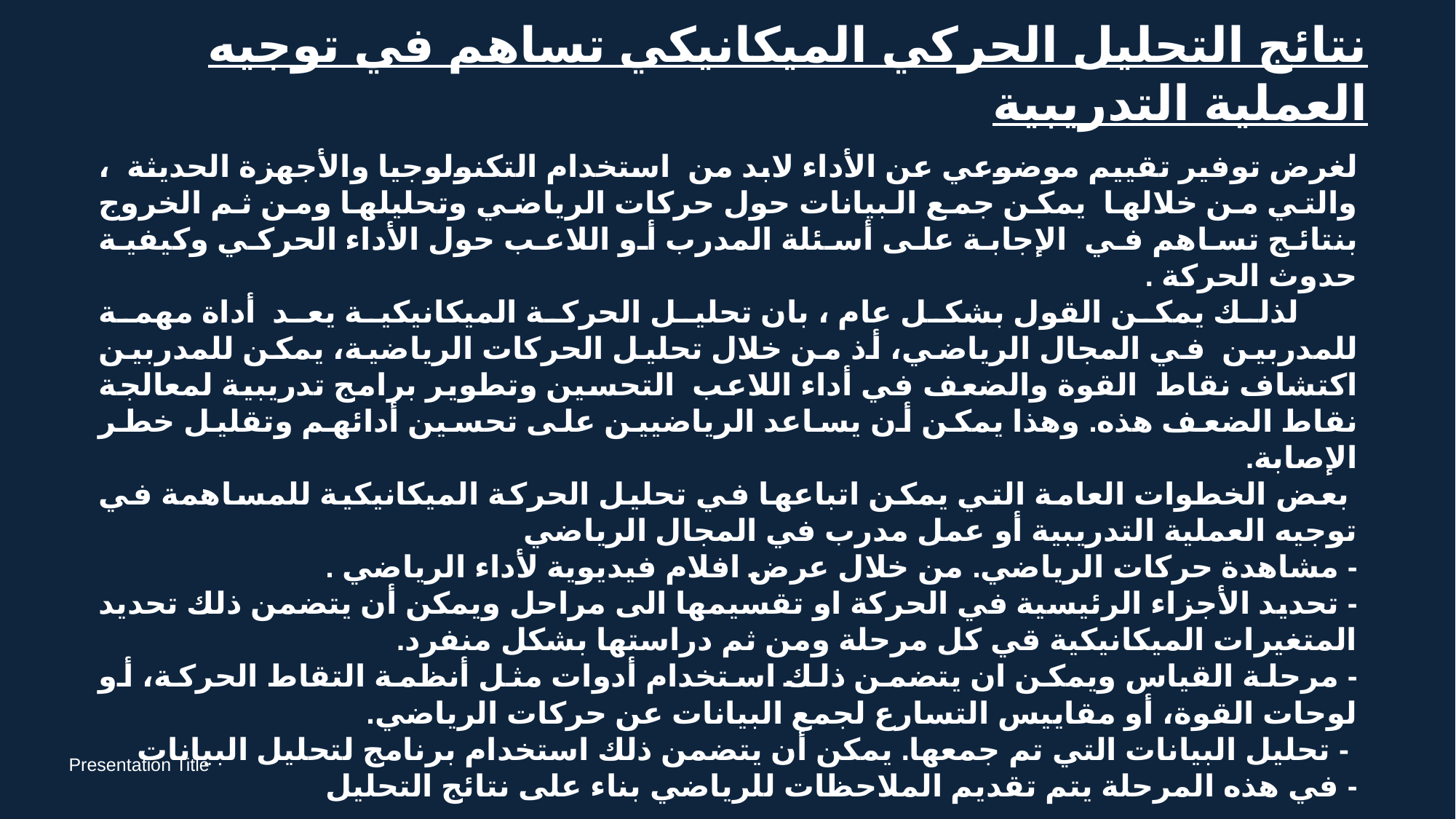

# نتائج التحليل الحركي الميكانيكي تساهم في توجيه العملية التدريبية
لغرض توفير تقييم موضوعي عن الأداء لابد من  استخدام التكنولوجيا والأجهزة الحديثة  ، والتي من خلالها  يمكن جمع البيانات حول حركات الرياضي وتحليلها ومن ثم الخروج بنتائج تساهم في  الإجابة على أسئلة المدرب أو اللاعب حول الأداء الحركي وكيفية حدوث الحركة .
       لذلك يمكن القول بشكل عام ، بان تحليل الحركة الميكانيكية يعد  أداة مهمة للمدربين  في المجال الرياضي، أذ من خلال تحليل الحركات الرياضية، يمكن للمدربين اكتشاف نقاط  القوة والضعف في أداء اللاعب  التحسين وتطوير برامج تدريبية لمعالجة نقاط الضعف هذه. وهذا يمكن أن يساعد الرياضيين على تحسين أدائهم وتقليل خطر الإصابة.
 بعض الخطوات العامة التي يمكن اتباعها في تحليل الحركة الميكانيكية للمساهمة في توجيه العملية التدريبية أو عمل مدرب في المجال الرياضي
- مشاهدة حركات الرياضي. من خلال عرض افلام فيديوية لأداء الرياضي .
- تحديد الأجزاء الرئيسية في الحركة او تقسيمها الى مراحل ويمكن أن يتضمن ذلك تحديد المتغيرات الميكانيكية قي كل مرحلة ومن ثم دراستها بشكل منفرد.
- مرحلة القياس ويمكن ان يتضمن ذلك استخدام أدوات مثل أنظمة التقاط الحركة، أو لوحات القوة، أو مقاييس التسارع لجمع البيانات عن حركات الرياضي.
 - تحليل البيانات التي تم جمعها. يمكن أن يتضمن ذلك استخدام برنامج لتحليل البيانات
- في هذه المرحلة يتم تقديم الملاحظات للرياضي بناء على نتائج التحليل
Presentation Title